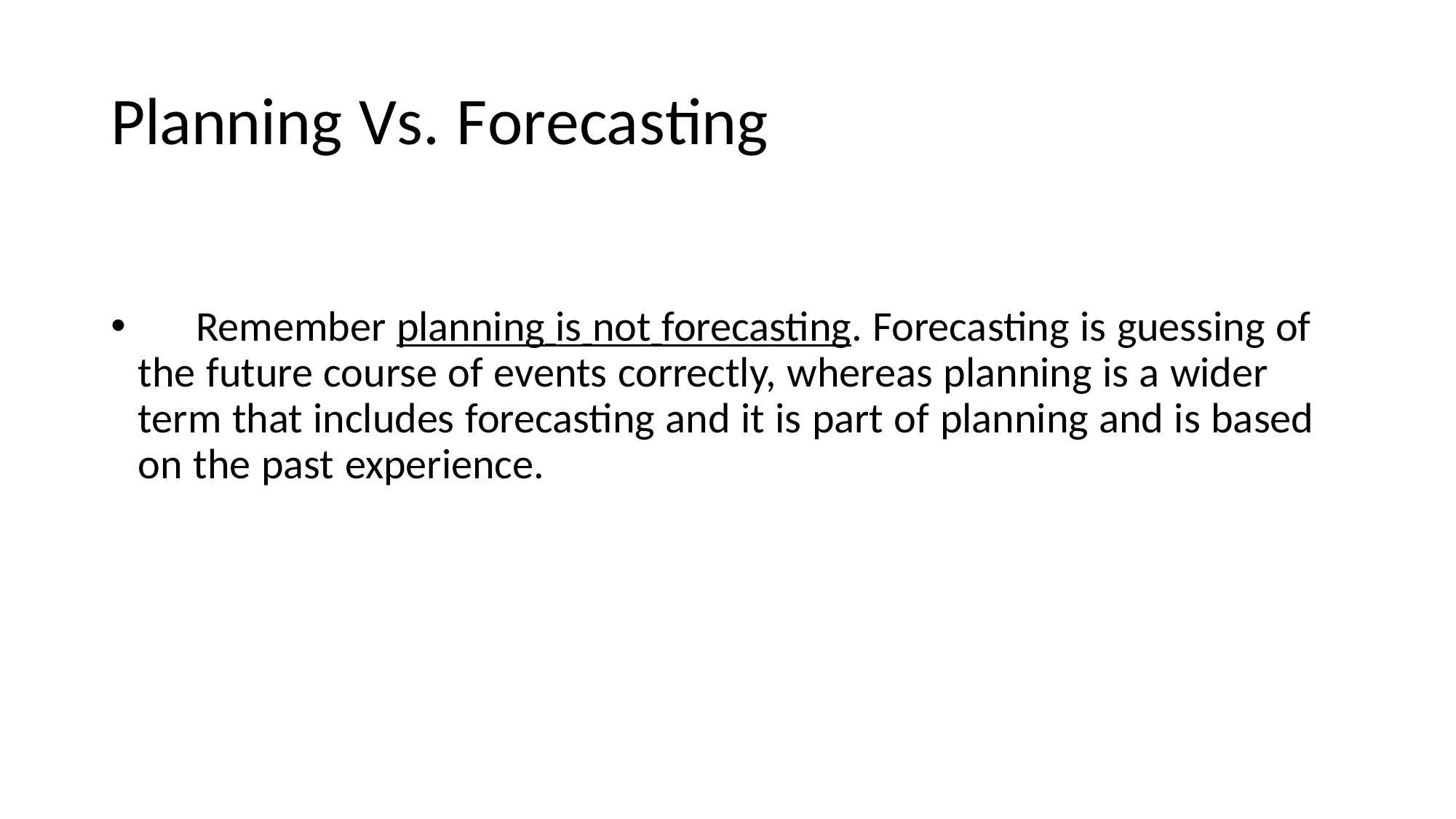

# Planning Vs. Forecasting
      Remember planning is not forecasting. Forecasting is guessing of the future course of events correctly, whereas planning is a wider term that includes forecasting and it is part of planning and is based on the past experience.